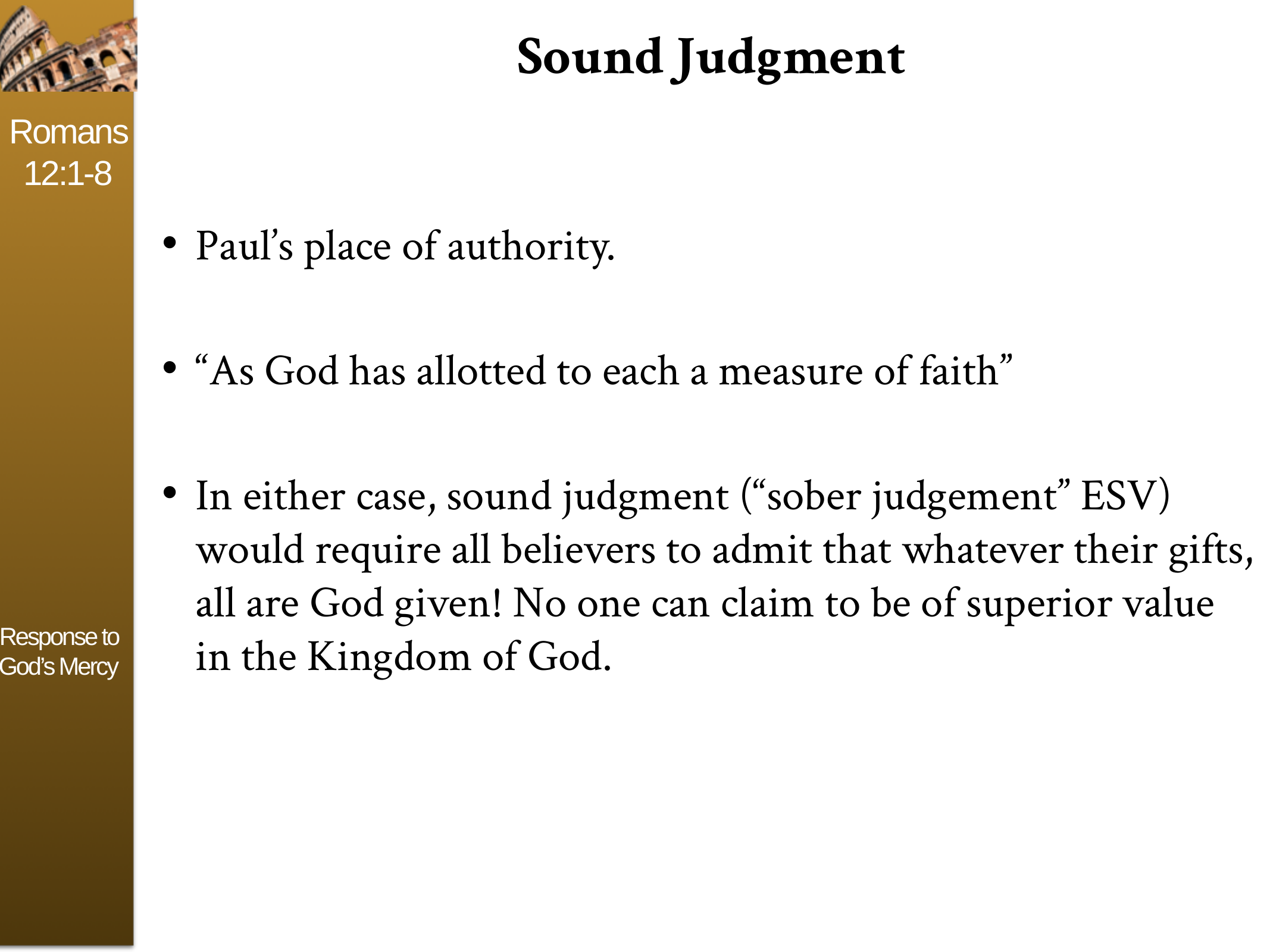

# Sound Judgment

Paul’s place of authority.

“As God has allotted to each a measure of faith”

In either case, sound judgment (“sober judgement” ESV) would require all believers to admit that whatever their gifts, all are God given! No one can claim to be of superior value in the Kingdom of God.